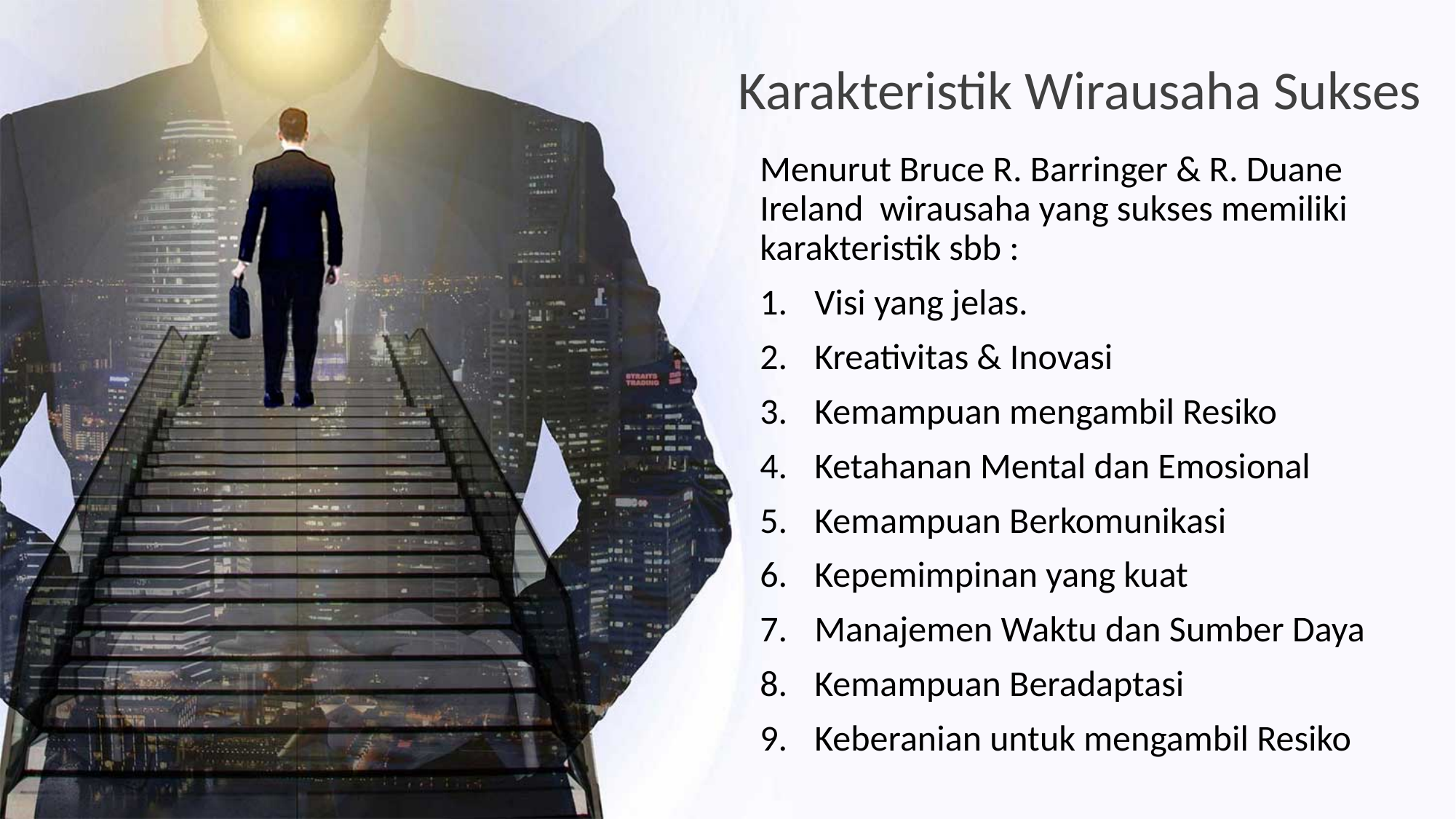

Karakteristik Wirausaha Sukses
Menurut Bruce R. Barringer & R. Duane Ireland  wirausaha yang sukses memiliki karakteristik sbb :
Visi yang jelas.
Kreativitas & Inovasi
Kemampuan mengambil Resiko
Ketahanan Mental dan Emosional
Kemampuan Berkomunikasi
Kepemimpinan yang kuat
Manajemen Waktu dan Sumber Daya
Kemampuan Beradaptasi
Keberanian untuk mengambil Resiko